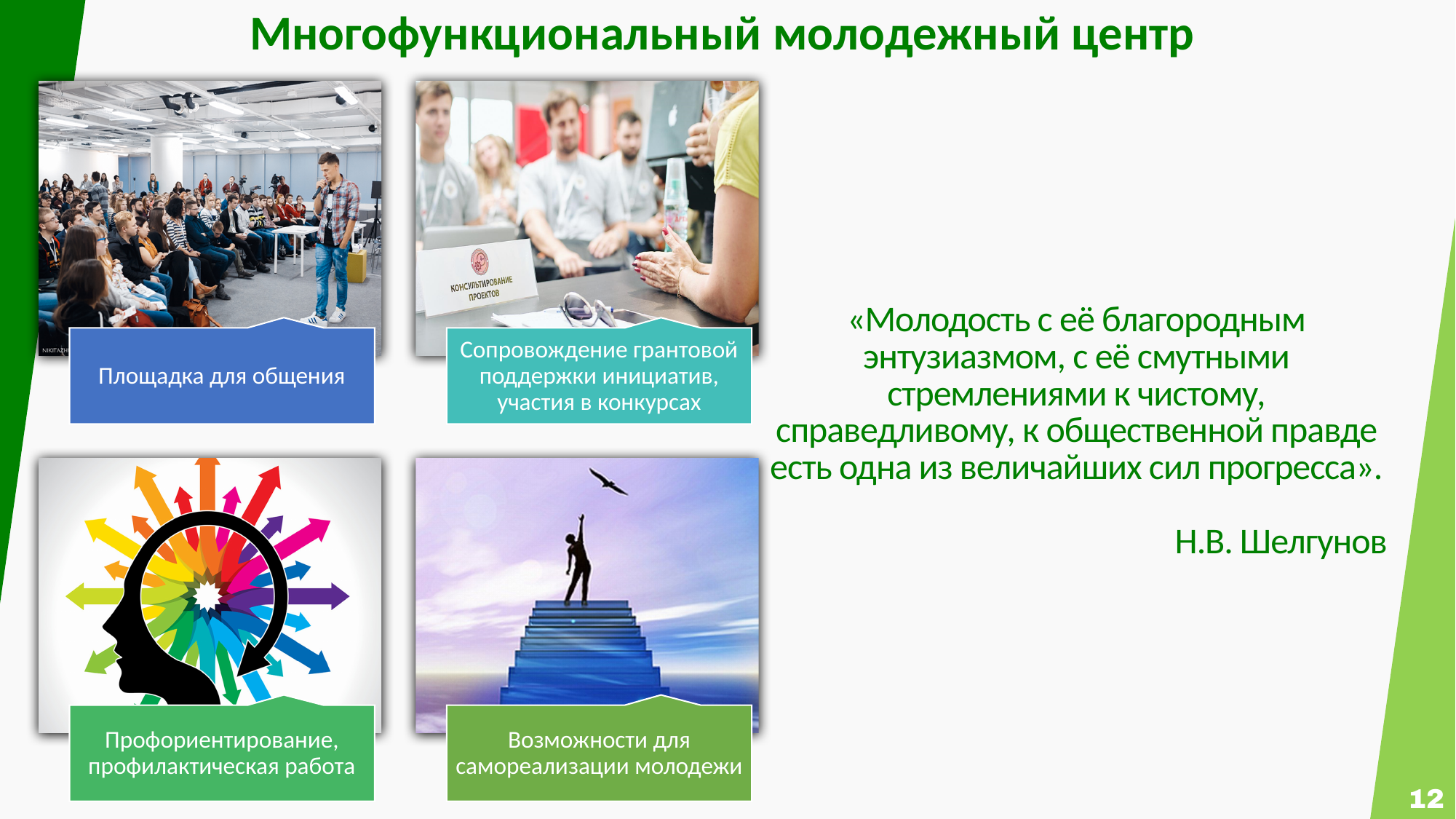

Многофункциональный молодежный центр
Площадка для общения
Сопровождение грантовой поддержки инициатив, участия в конкурсах
Профориентирование, профилактическая работа
Возможности для самореализации молодежи

«Молодость с её благородным энтузиазмом, с её смутными стремлениями к чистому, справедливому, к общественной правде есть одна из величайших сил прогресса».

Н.В. Шелгунов

12